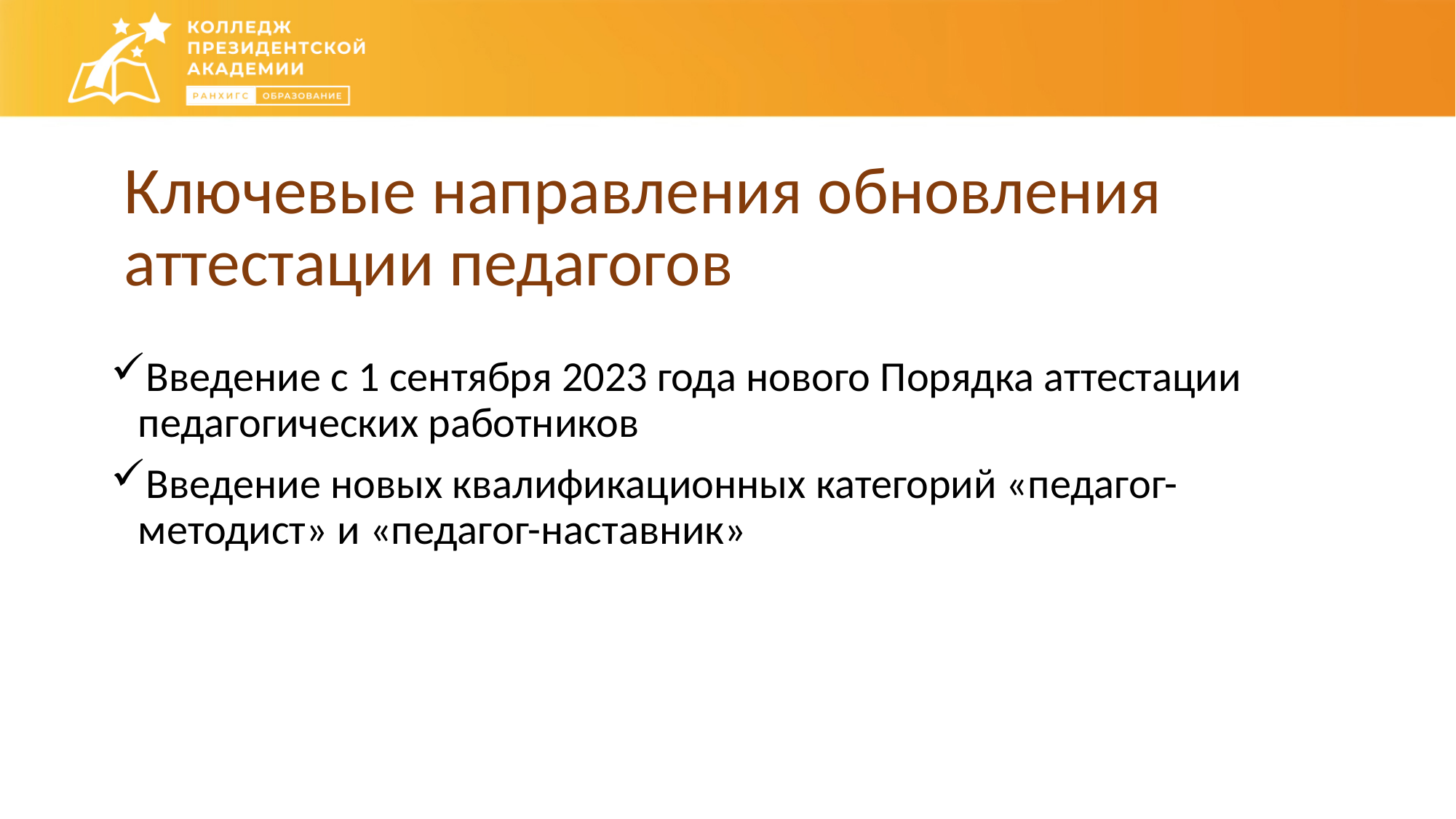

# Ключевые направления обновления аттестации педагогов
Введение с 1 сентября 2023 года нового Порядка аттестации педагогических работников
Введение новых квалификационных категорий «педагог-методист» и «педагог-наставник»